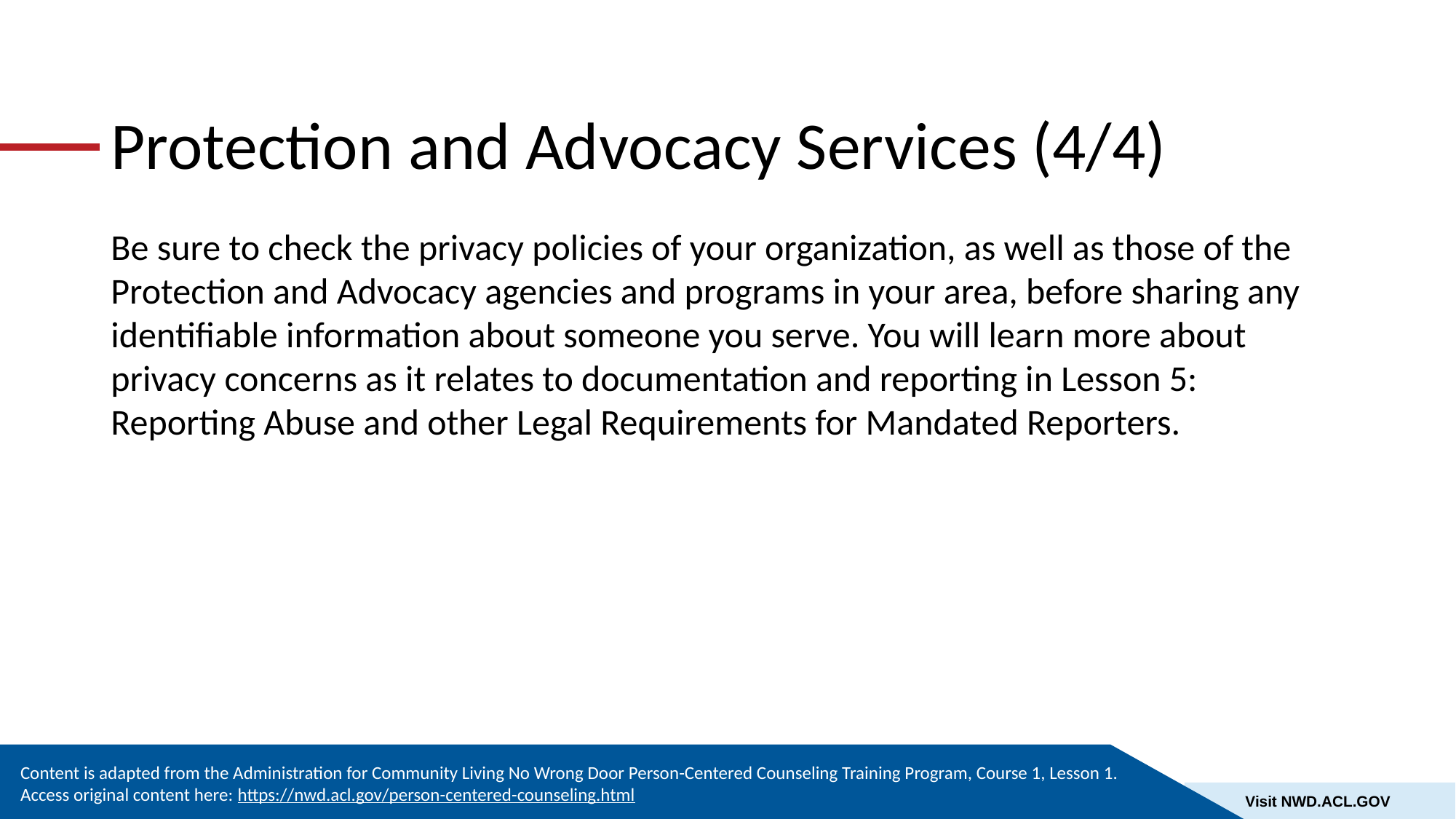

# Protection and Advocacy Services (4/4)
Be sure to check the privacy policies of your organization, as well as those of the Protection and Advocacy agencies and programs in your area, before sharing any identifiable information about someone you serve. You will learn more about privacy concerns as it relates to documentation and reporting in Lesson 5: Reporting Abuse and other Legal Requirements for Mandated Reporters.